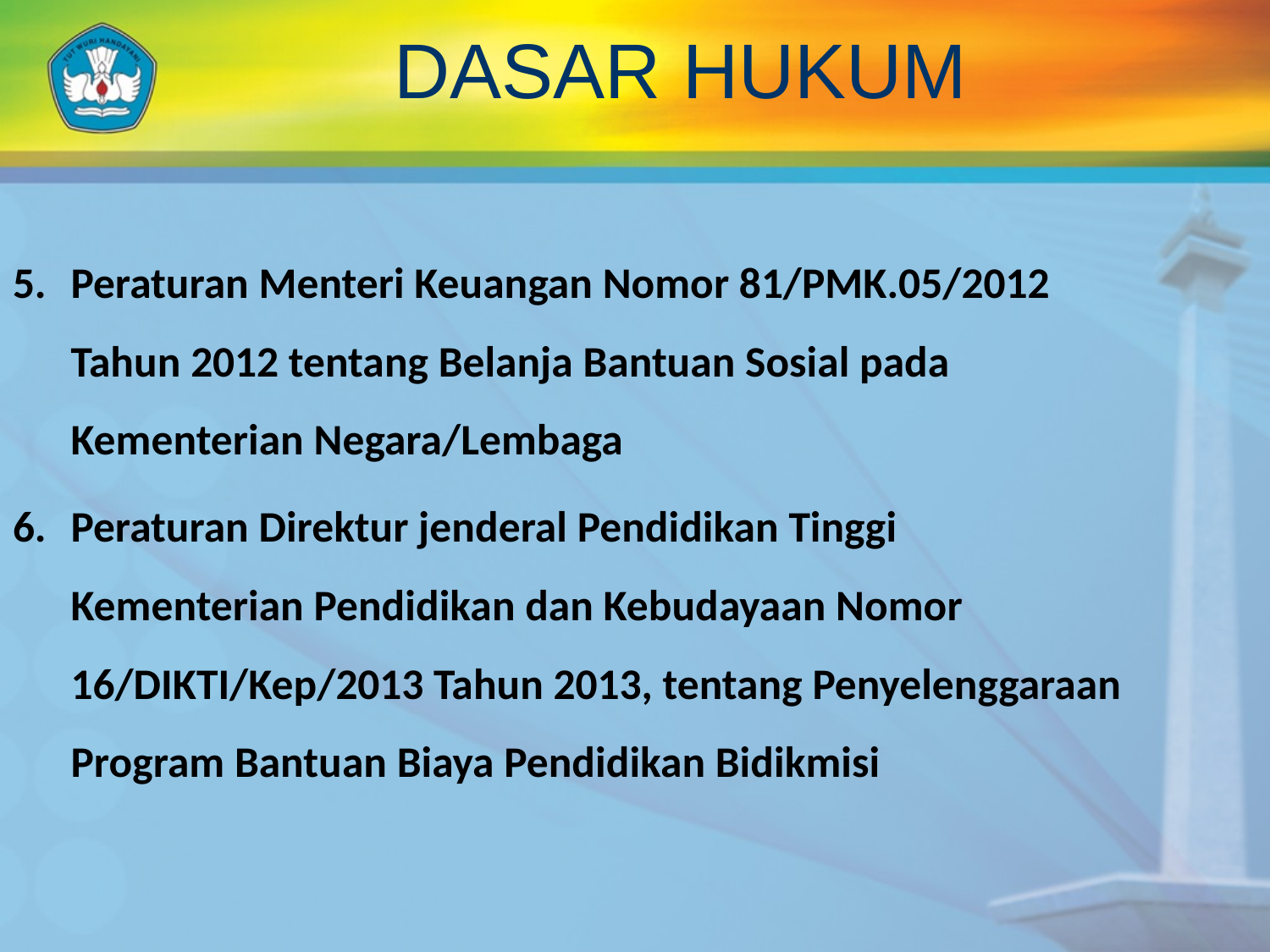

# DASAR HUKUM
5.	Peraturan Menteri Keuangan Nomor 81/PMK.05/2012 Tahun 2012 tentang Belanja Bantuan Sosial pada Kementerian Negara/Lembaga
6.	Peraturan Direktur jenderal Pendidikan Tinggi Kementerian Pendidikan dan Kebudayaan Nomor 16/DIKTI/Kep/2013 Tahun 2013, tentang Penyelenggaraan Program Bantuan Biaya Pendidikan Bidikmisi